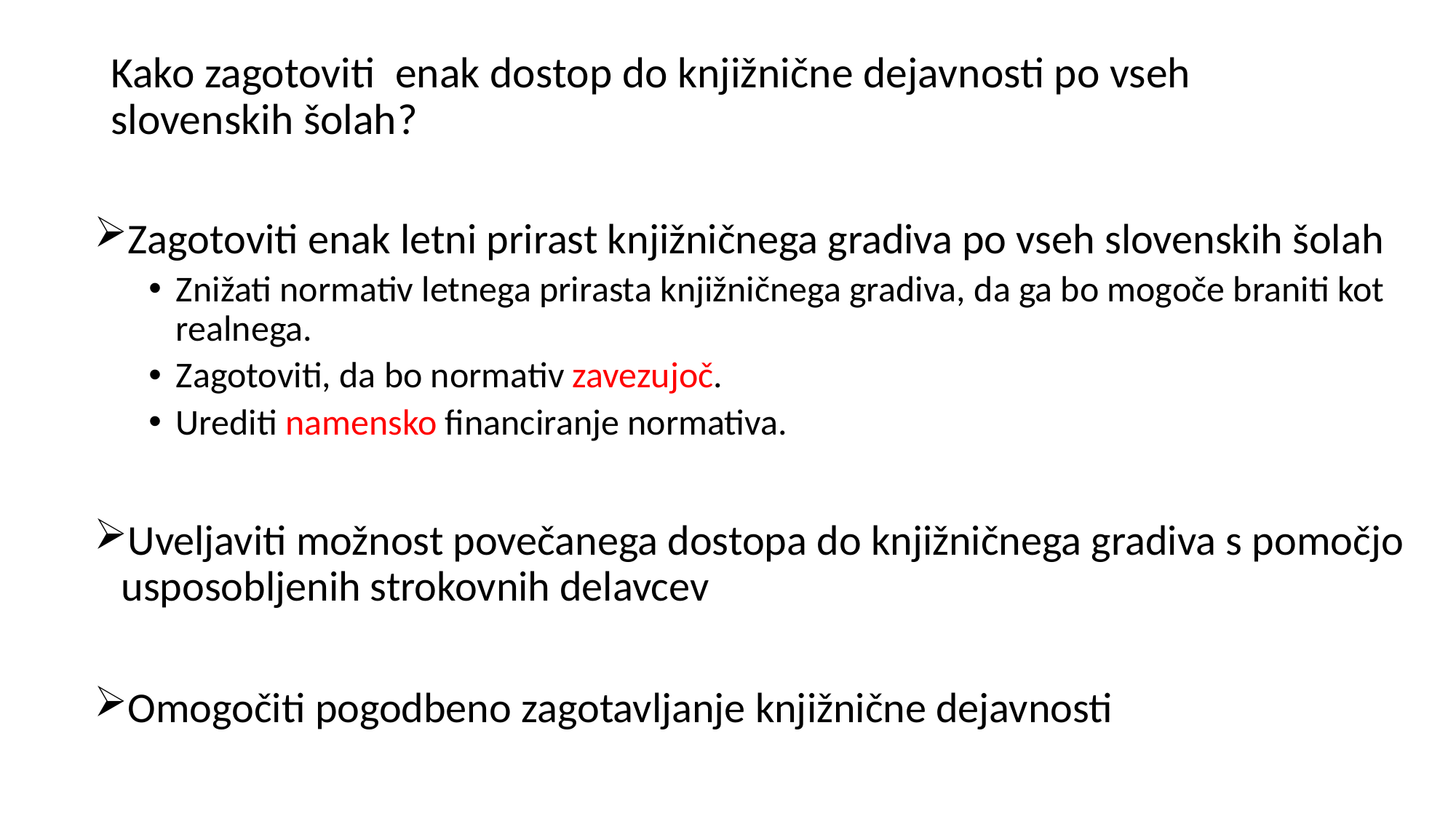

# Kako zagotoviti  enak dostop do knjižnične dejavnosti po vseh slovenskih šolah?
Zagotoviti enak letni prirast knjižničnega gradiva po vseh slovenskih šolah
Znižati normativ letnega prirasta knjižničnega gradiva, da ga bo mogoče braniti kot realnega.
Zagotoviti, da bo normativ zavezujoč.
Urediti namensko financiranje normativa.

Uveljaviti možnost povečanega dostopa do knjižničnega gradiva s pomočjo usposobljenih strokovnih delavcev

Omogočiti pogodbeno zagotavljanje knjižnične dejavnosti